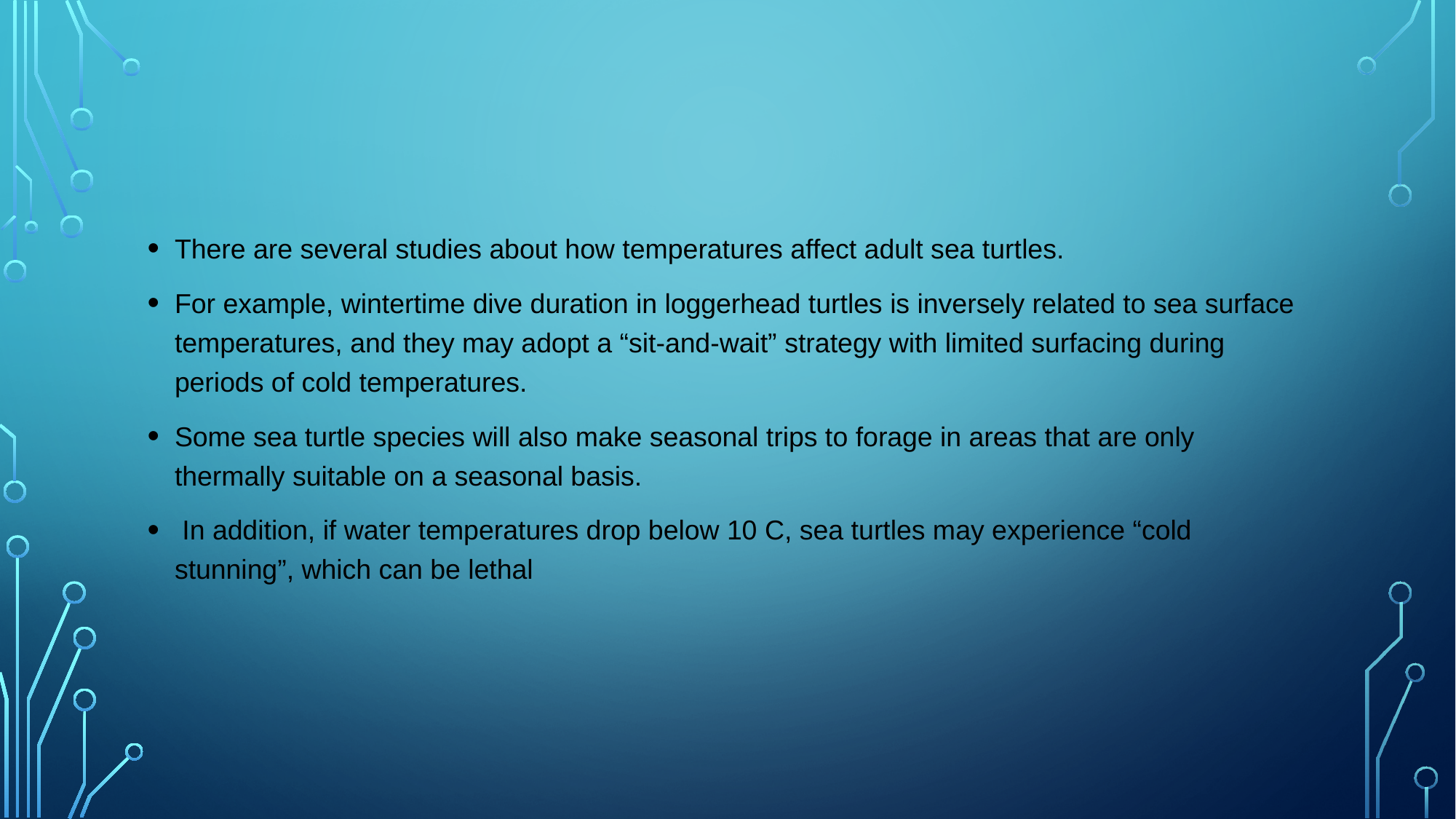

There are several studies about how temperatures affect adult sea turtles.
For example, wintertime dive duration in loggerhead turtles is inversely related to sea surface temperatures, and they may adopt a “sit-and-wait” strategy with limited surfacing during periods of cold temperatures.
Some sea turtle species will also make seasonal trips to forage in areas that are only thermally suitable on a seasonal basis.
 In addition, if water temperatures drop below 10 C, sea turtles may experience “cold stunning”, which can be lethal